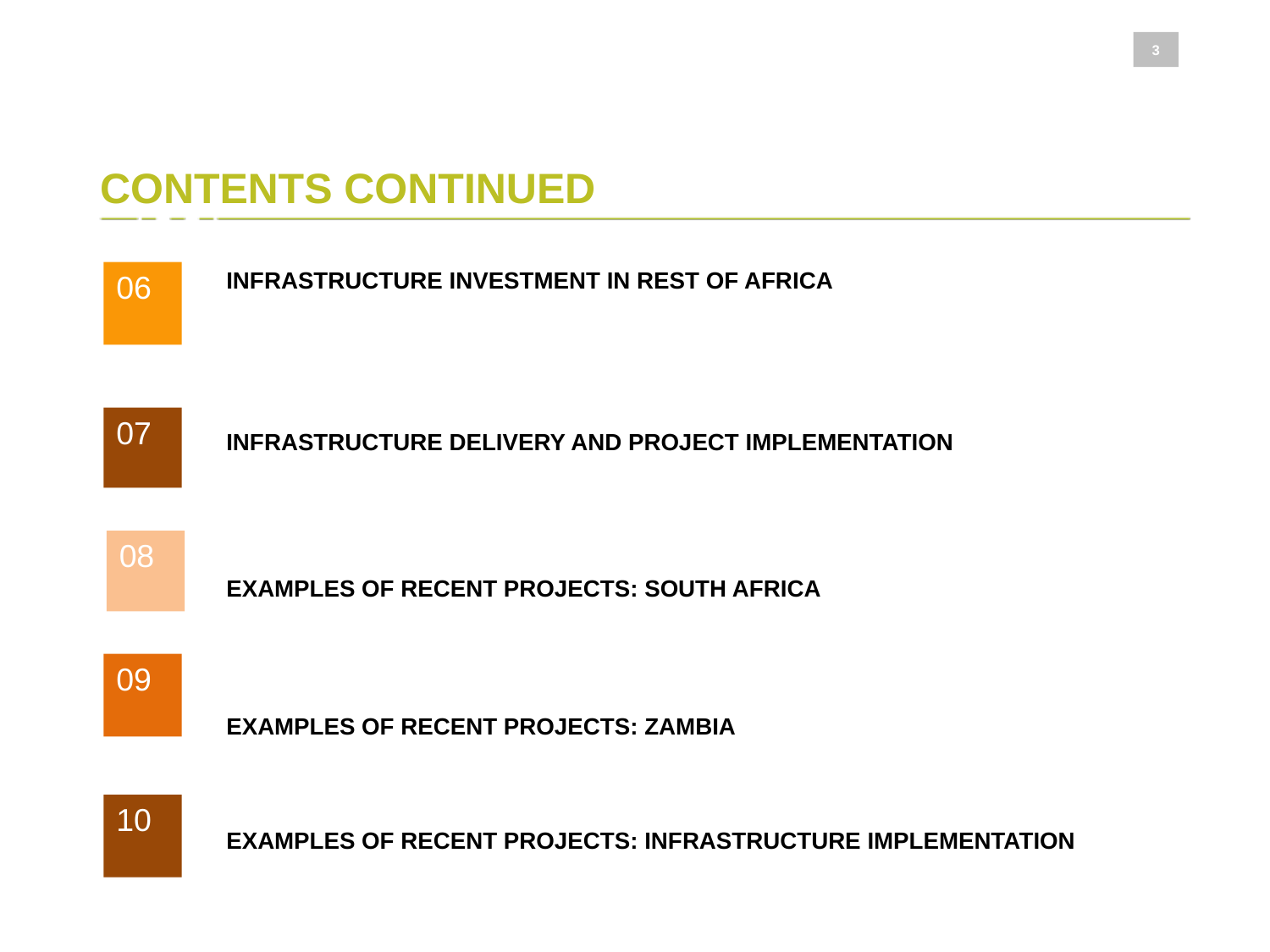

3
# CONTENTS CONTINUED
06
INFRASTRUCTURE INVESTMENT IN REST OF AFRICA

INFRASTRUCTURE DELIVERY AND PROJECT IMPLEMENTATION

EXAMPLES OF RECENT PROJECTS: SOUTH AFRICA

EXAMPLES OF RECENT PROJECTS: ZAMBIA

EXAMPLES OF RECENT PROJECTS: INFRASTRUCTURE IMPLEMENTATION

07
08
09
10